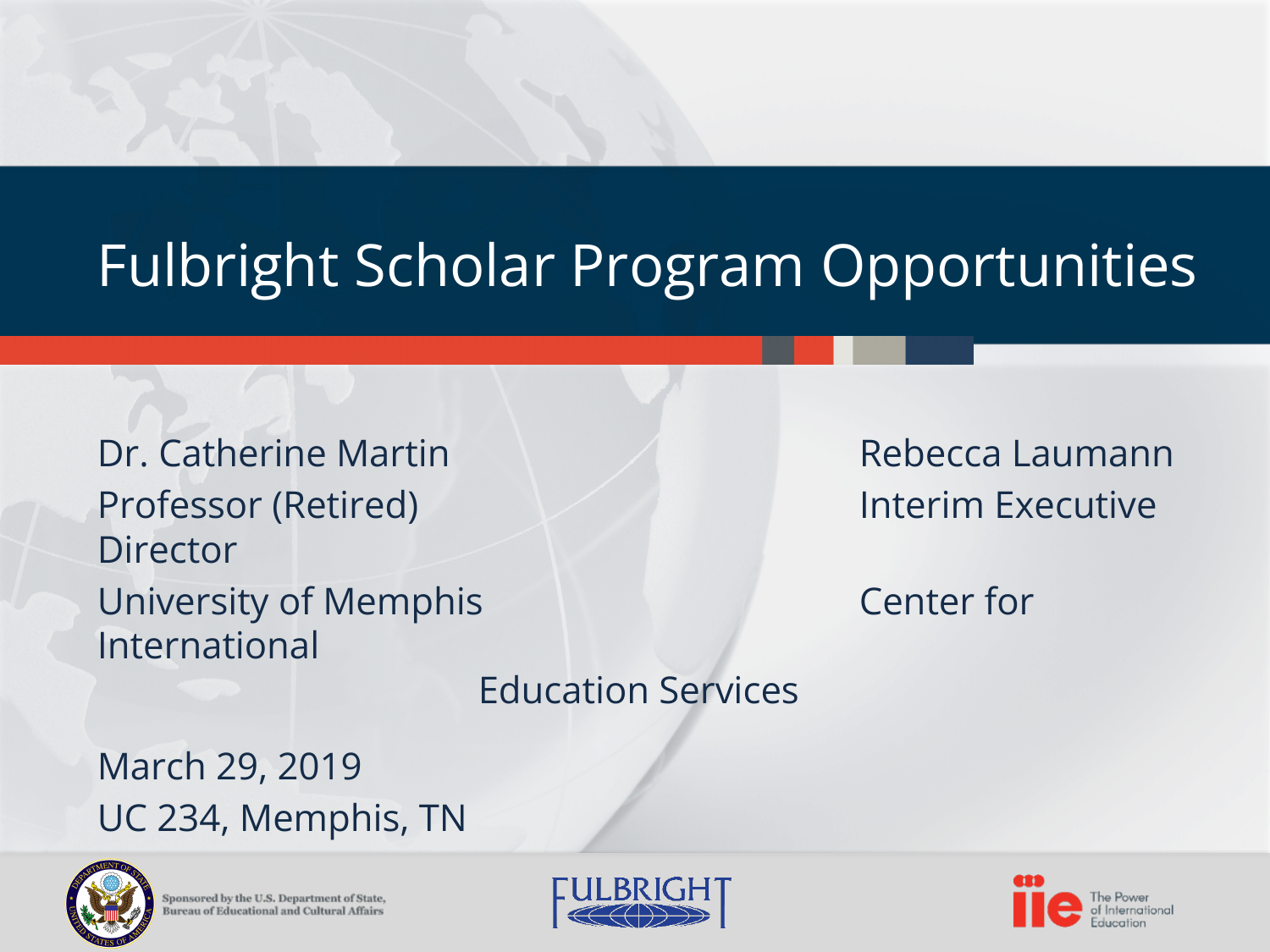

Fulbright Scholar Program Opportunities
Dr. Catherine Martin				Rebecca Laumann
Professor (Retired)				Interim Executive Director
University of Memphis			Center for International 										Education Services

March 29, 2019
UC 234, Memphis, TN